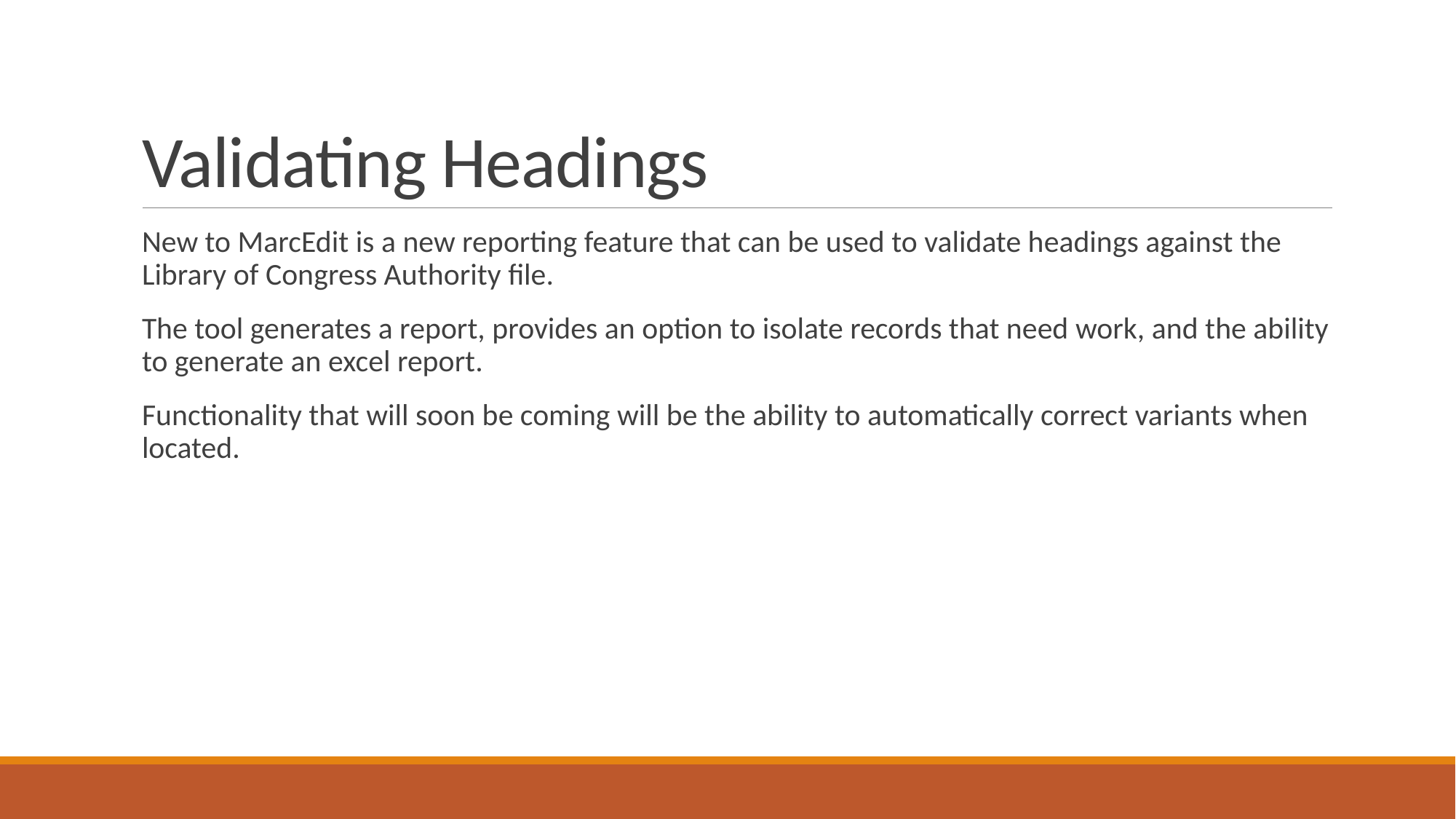

# Validating Headings
New to MarcEdit is a new reporting feature that can be used to validate headings against the Library of Congress Authority file.
The tool generates a report, provides an option to isolate records that need work, and the ability to generate an excel report.
Functionality that will soon be coming will be the ability to automatically correct variants when located.